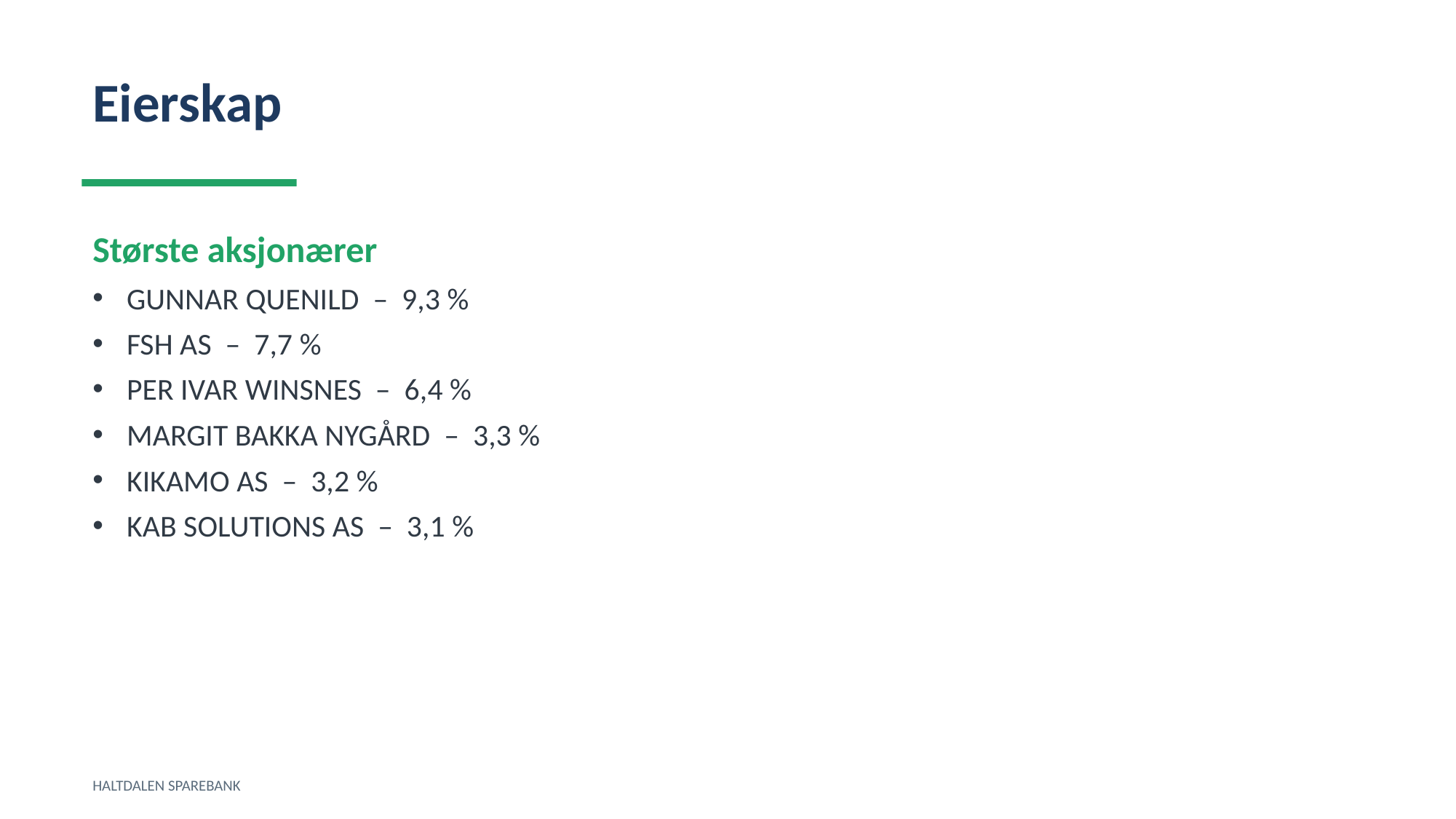

Eierskap

Største aksjonærer
GUNNAR QUENILD  –  9,3 %
FSH AS  –  7,7 %
PER IVAR WINSNES  –  6,4 %
MARGIT BAKKA NYGÅRD  –  3,3 %
KIKAMO AS  –  3,2 %
KAB SOLUTIONS AS  –  3,1 %
HALTDALEN SPAREBANK